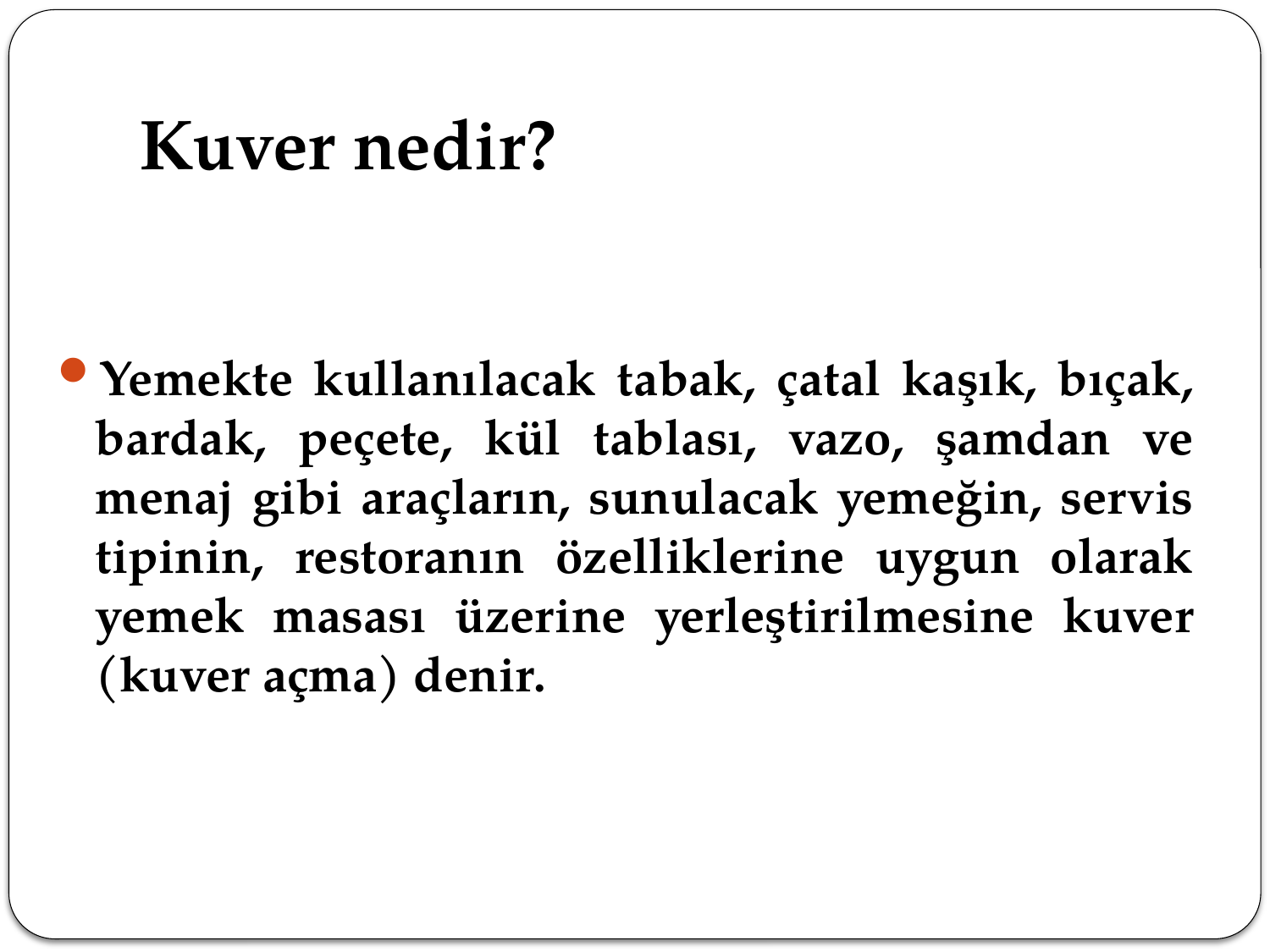

# Kuver nedir?

Yemekte kullanılacak tabak, çatal kaşık, bıçak, bardak, peçete, kül tablası, vazo, şamdan ve menaj gibi araçların, sunulacak yemeğin, servis tipinin, restoranın özelliklerine uygun olarak yemek masası üzerine yerleştirilmesine kuver (kuver açma) denir.